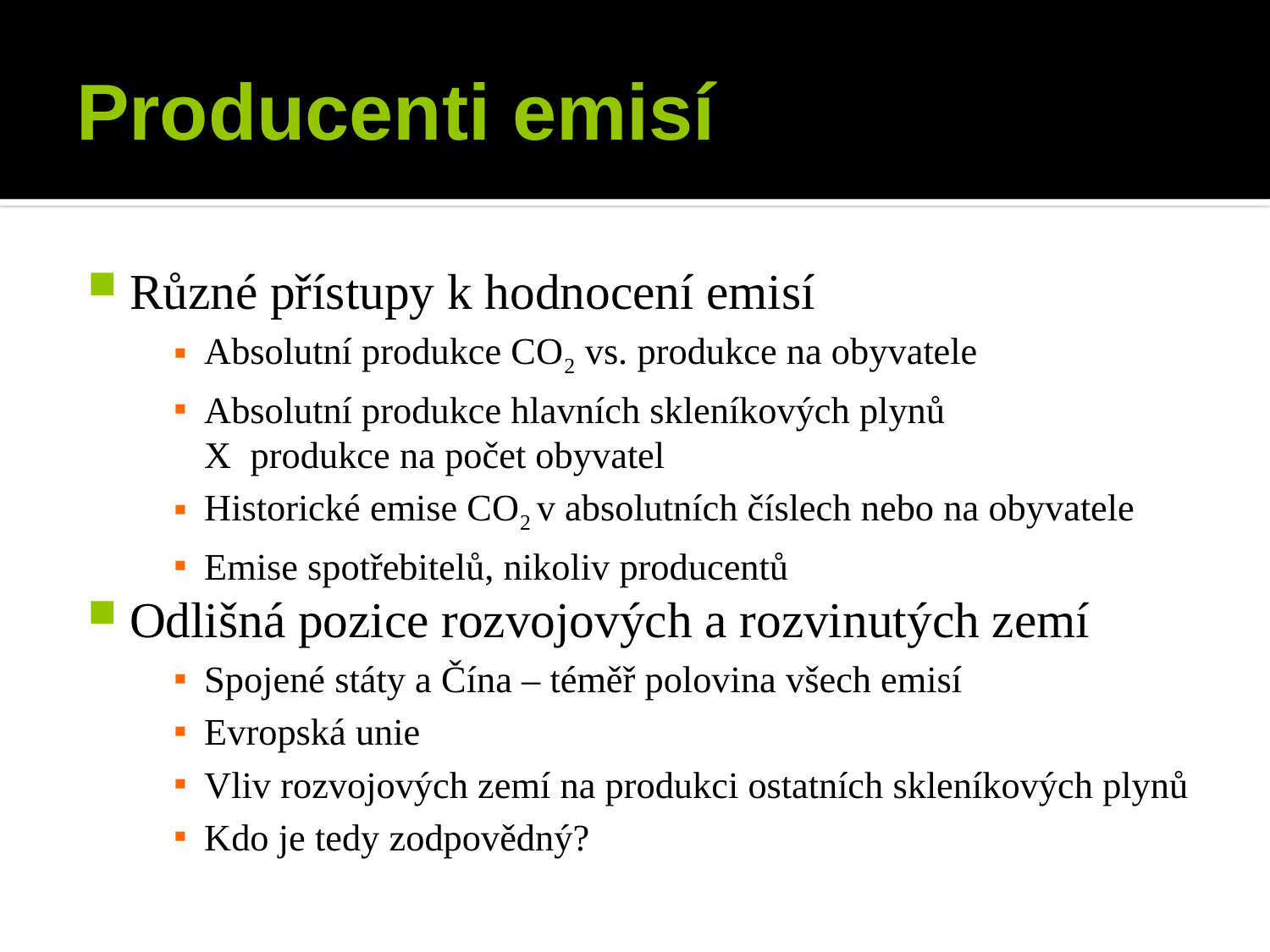

# Producenti emisí
Různé přístupy k hodnocení emisí
Absolutní produkce CO2 vs. produkce na obyvatele
Absolutní produkce hlavních skleníkových plynů
X  produkce na počet obyvatel
Historické emise CO2 v absolutních číslech nebo na obyvatele
Emise spotřebitelů, nikoliv producentů
Odlišná pozice rozvojových a rozvinutých zemí
Spojené státy a Čína – téměř polovina všech emisí
Evropská unie
Vliv rozvojových zemí na produkci ostatních skleníkových plynů
Kdo je tedy zodpovědný?